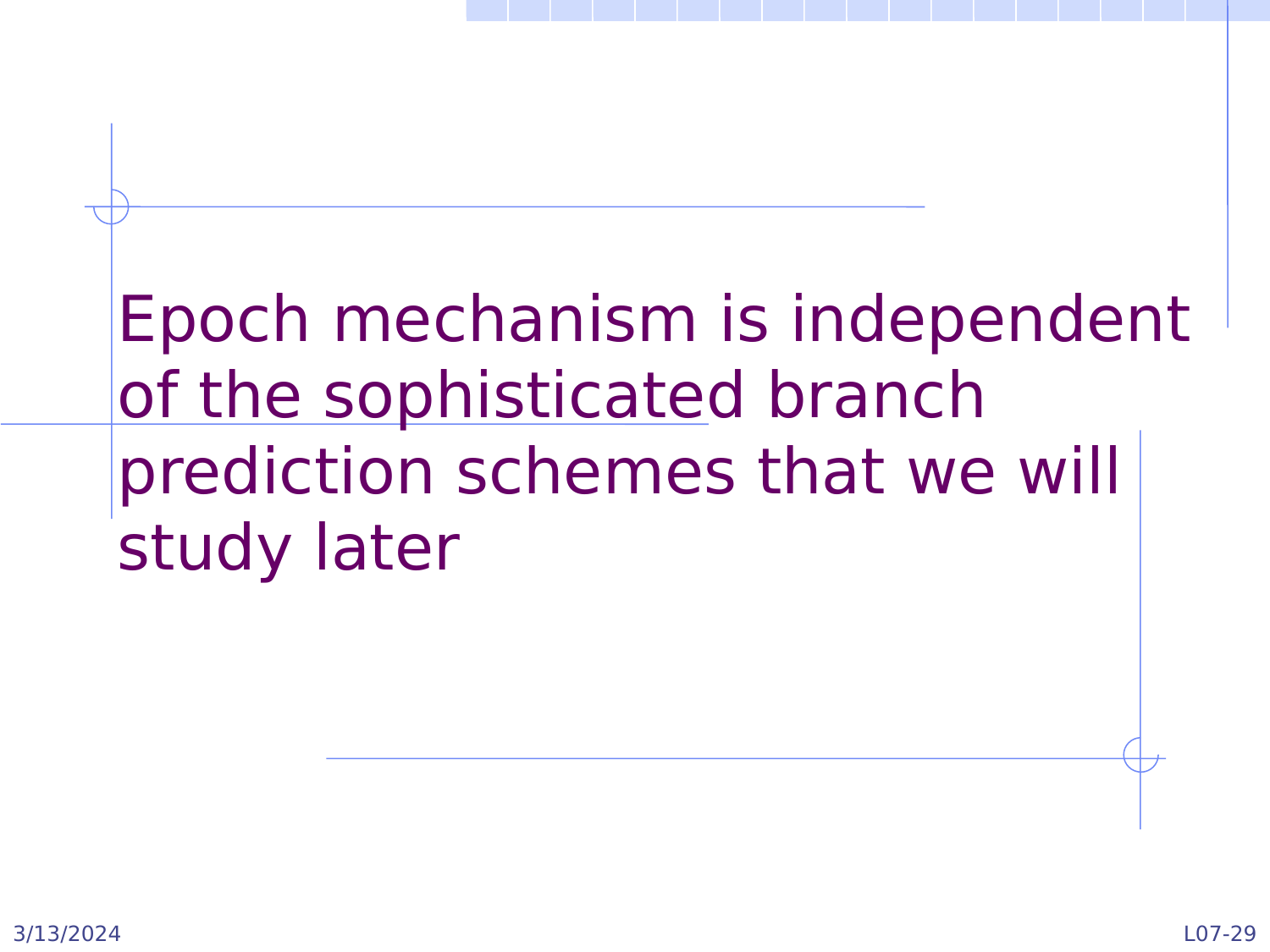

# Epoch mechanism is independent of the sophisticated branch prediction schemes that we will study later
3/13/2024
L07-29